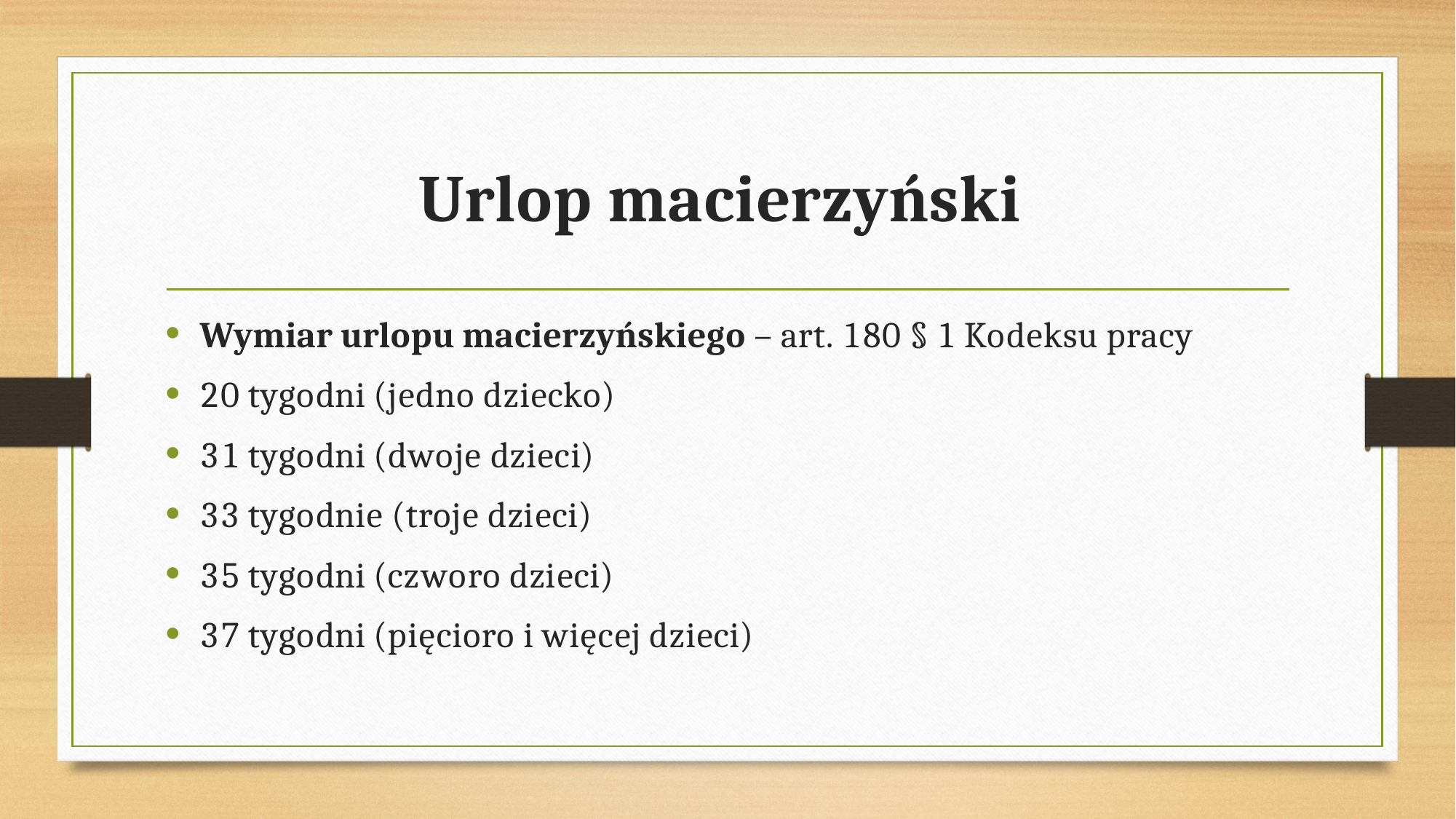

# Urlop macierzyński
Wymiar urlopu macierzyńskiego – art. 180 § 1 Kodeksu pracy
20 tygodni (jedno dziecko)
31 tygodni (dwoje dzieci)
33 tygodnie (troje dzieci)
35 tygodni (czworo dzieci)
37 tygodni (pięcioro i więcej dzieci)